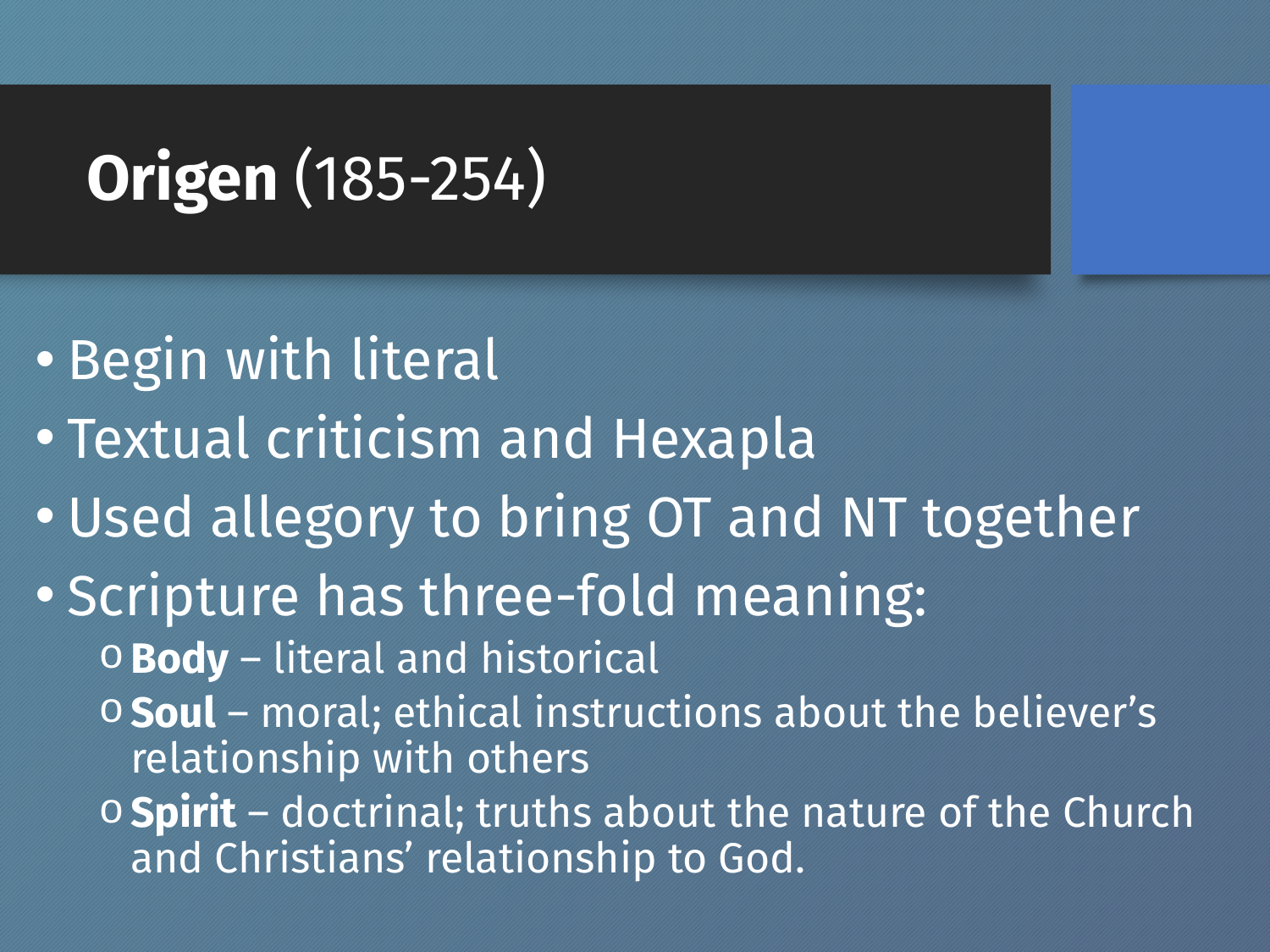

# Origen (185-254)
Begin with literal
Textual criticism and Hexapla
Used allegory to bring OT and NT together
Scripture has three-fold meaning:
Body – literal and historical
Soul – moral; ethical instructions about the believer’s relationship with others
Spirit – doctrinal; truths about the nature of the Church and Christians’ relationship to God.